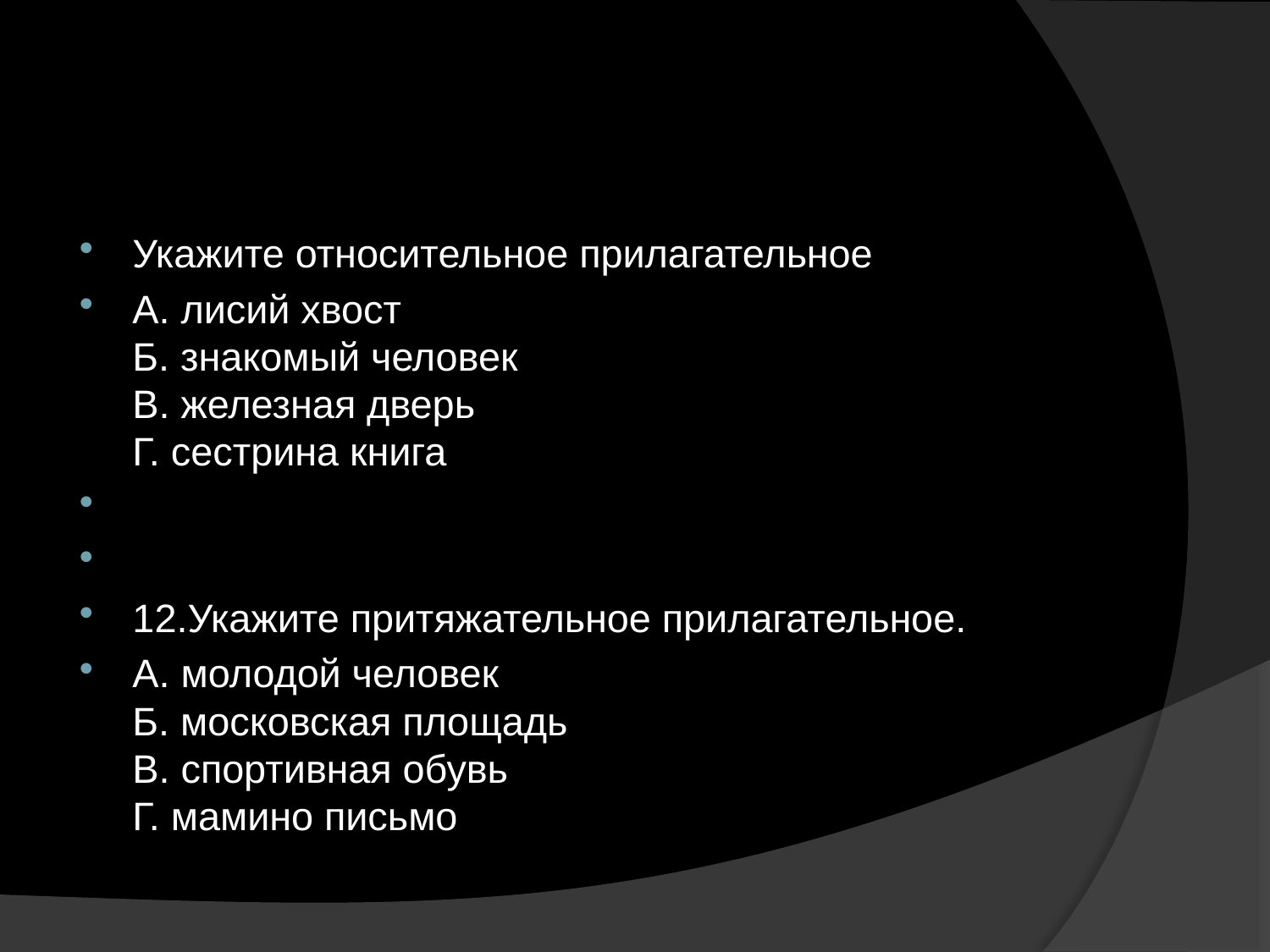

#
Укажите относительное прилагательное
А. лисий хвост
Б. знакомый человек
В. железная дверь
Г. сестрина книга

12.Укажите притяжательное прилагательное.
А. молодой человек 
Б. московская площадь
В. спортивная обувь
Г. мамино письмо